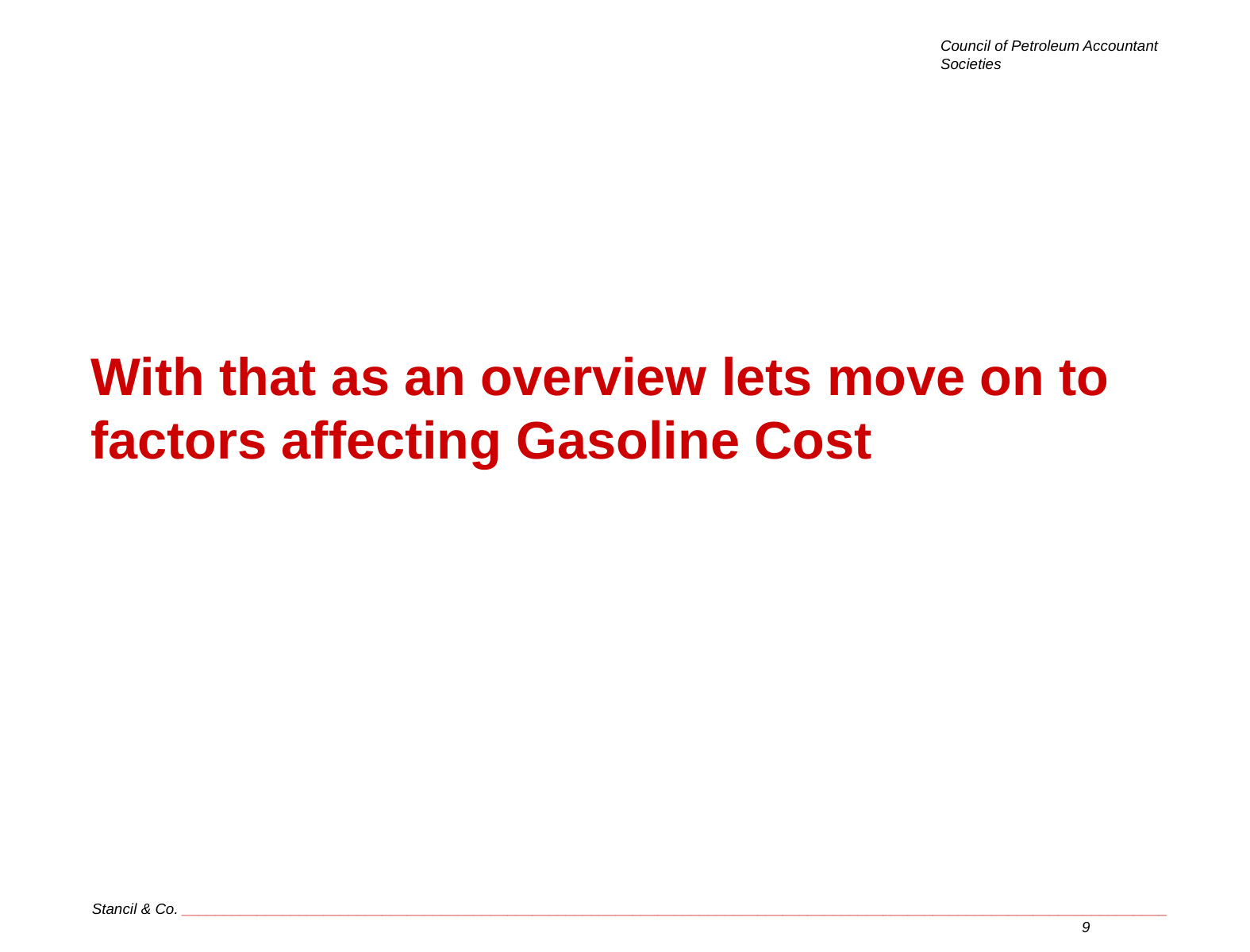

# With that as an overview lets move on to factors affecting Gasoline Cost